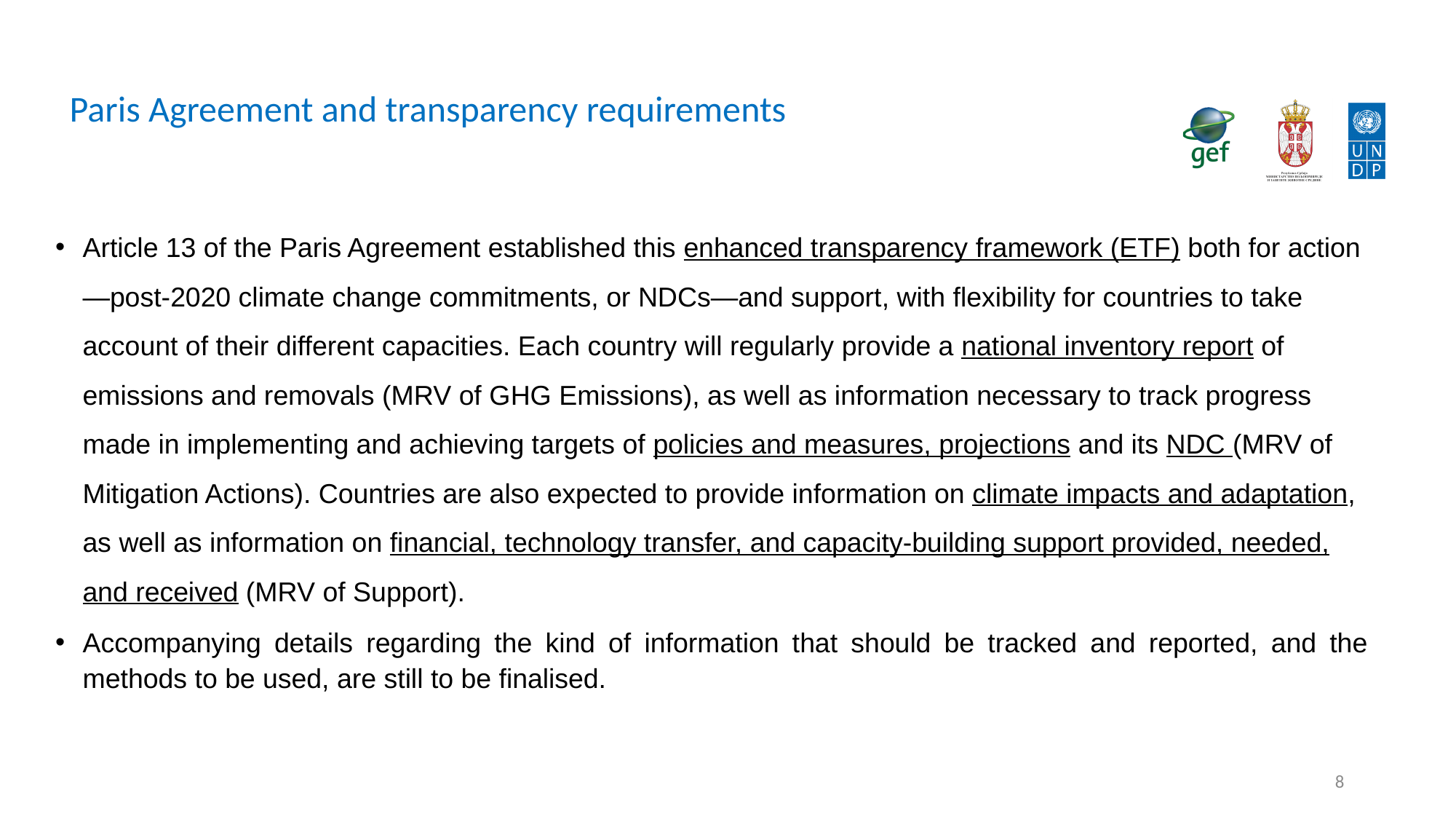

# Paris Agreement and transparency requirements
Article 13 of the Paris Agreement established this enhanced transparency framework (ETF) both for action—post-2020 climate change commitments, or NDCs—and support, with flexibility for countries to take account of their different capacities. Each country will regularly provide a national inventory report of emissions and removals (MRV of GHG Emissions), as well as information necessary to track progress made in implementing and achieving targets of policies and measures, projections and its NDC (MRV of Mitigation Actions). Countries are also expected to provide information on climate impacts and adaptation, as well as information on financial, technology transfer, and capacity-building support provided, needed, and received (MRV of Support).
Accompanying details regarding the kind of information that should be tracked and reported, and the methods to be used, are still to be finalised.

8